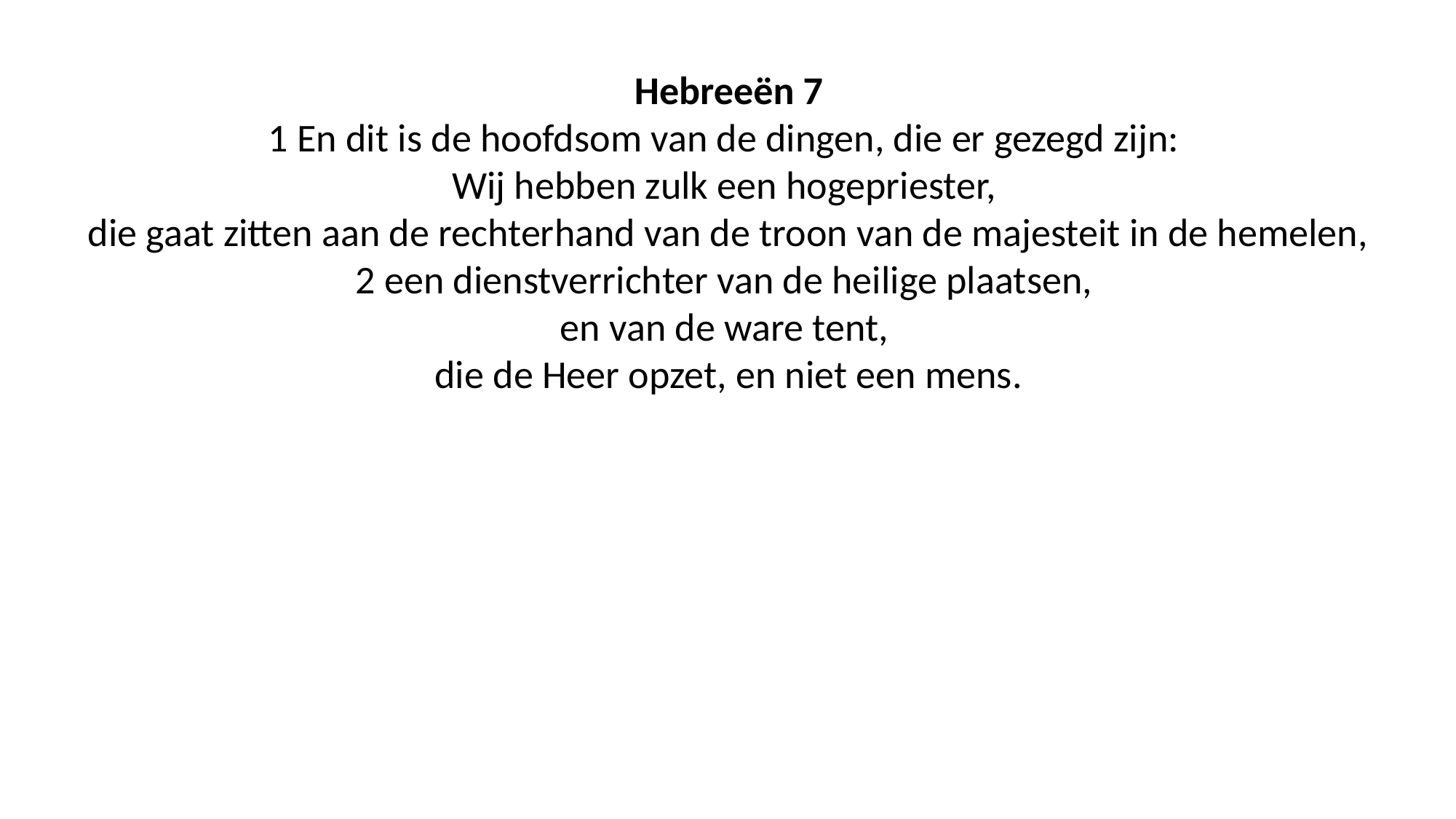

Hebreeën 7
1 En dit is de hoofdsom van de dingen, die er gezegd zijn:
Wij hebben zulk een hogepriester,
die gaat zitten aan de rechterhand van de troon van de majesteit in de hemelen,
2 een dienstverrichter van de heilige plaatsen,
en van de ware tent,
die de Heer opzet, en niet een mens.